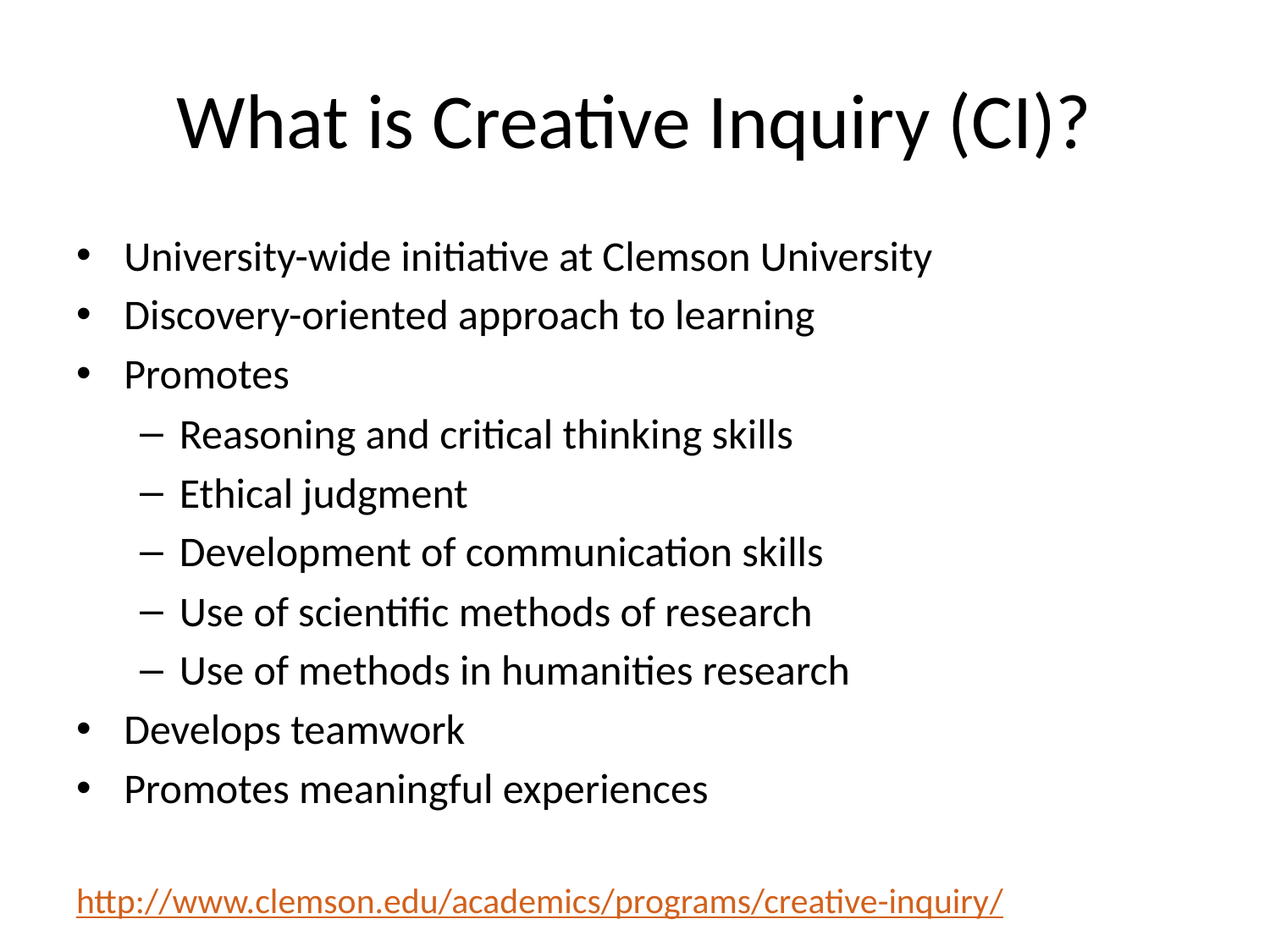

# What is Creative Inquiry (CI)?
University-wide initiative at Clemson University
Discovery-oriented approach to learning
Promotes
Reasoning and critical thinking skills
Ethical judgment
Development of communication skills
Use of scientific methods of research
Use of methods in humanities research
Develops teamwork
Promotes meaningful experiences

http://www.clemson.edu/academics/programs/creative-inquiry/